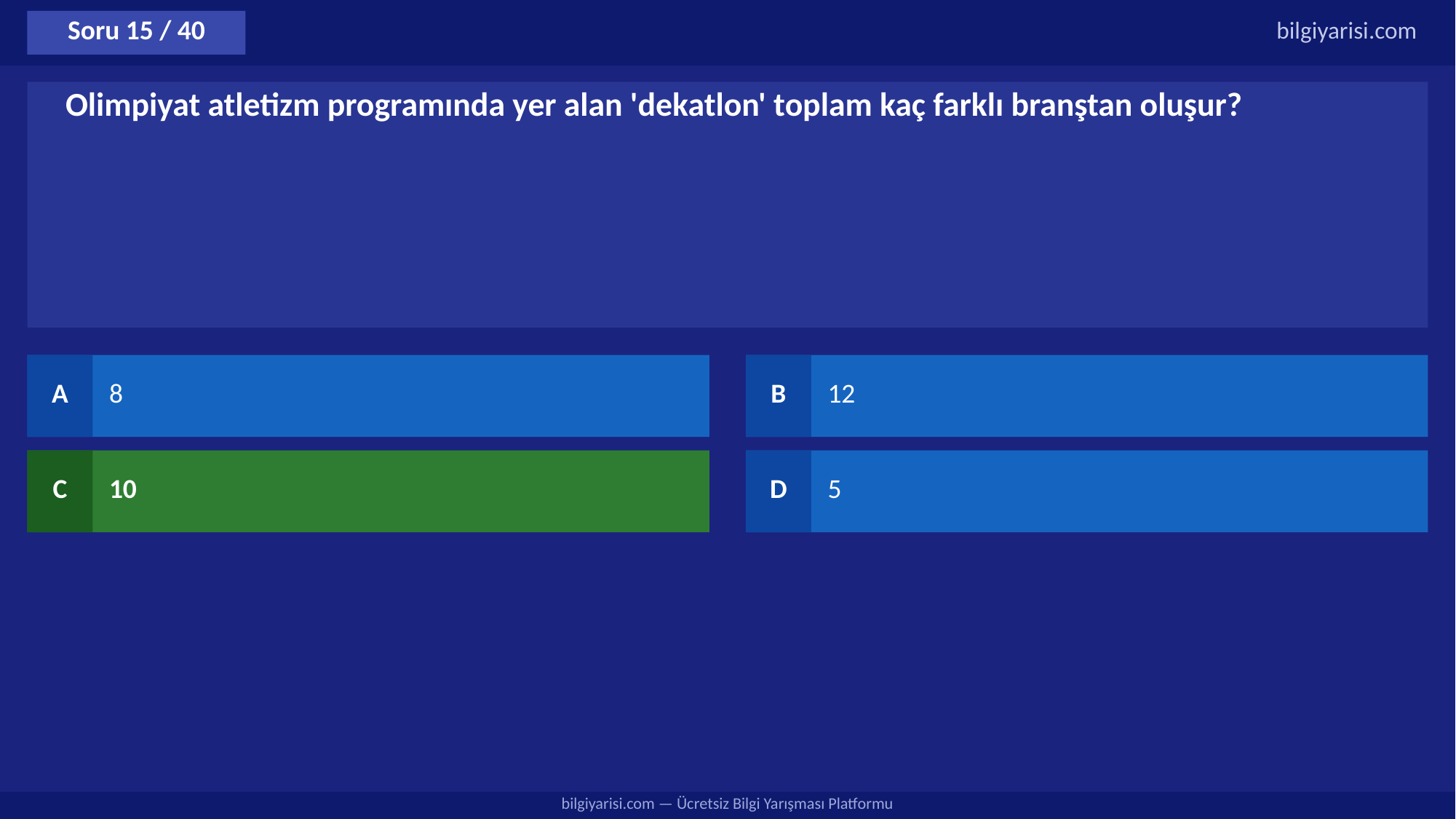

Soru 15 / 40
bilgiyarisi.com

Olimpiyat atletizm programında yer alan 'dekatlon' toplam kaç farklı branştan oluşur?

A
8

B
12

C
10

D
5
bilgiyarisi.com — Ücretsiz Bilgi Yarışması Platformu